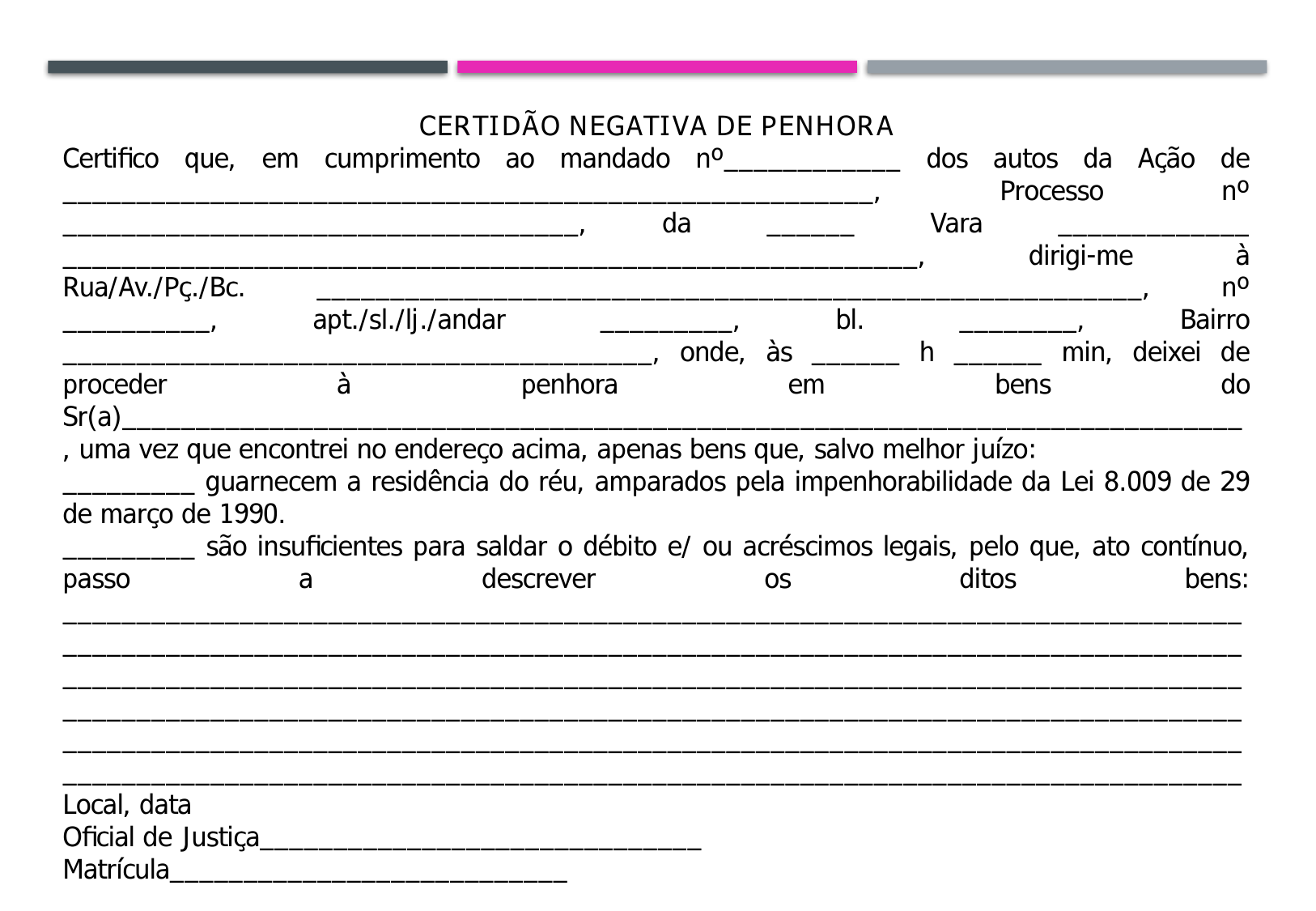

CERTIDÃO NEGATIVA DE PENHORA
Certifico que, em cumprimento ao mandado nº____________ dos autos da Ação de _______________________________________________________, Processo nº ___________________________________, da ______ Vara _____________ __________________________________________________________, dirigi-me à Rua/Av./Pç./Bc. ________________________________________________________, nº __________, apt./sl./lj./andar _________, bl. ________, Bairro ________________________________________, onde, às ______ h ______ min, deixei de proceder à penhora em bens do Sr(a)____________________________________________________________________________ , uma vez que encontrei no endereço acima, apenas bens que, salvo melhor juízo:
_________ guarnecem a residência do réu, amparados pela impenhorabilidade da Lei 8.009 de 29 de março de 1990.
_________ são insuficientes para saldar o débito e/ ou acréscimos legais, pelo que, ato contínuo, passo a descrever os ditos bens: ________________________________________________________________________________________________________________________________________________________________________________________________________________________________________________________________________________________________________________________________________________________________________________________________________________________________________________________________________________________________Local, data
Oficial de Justiça______________________________
Matrícula___________________________